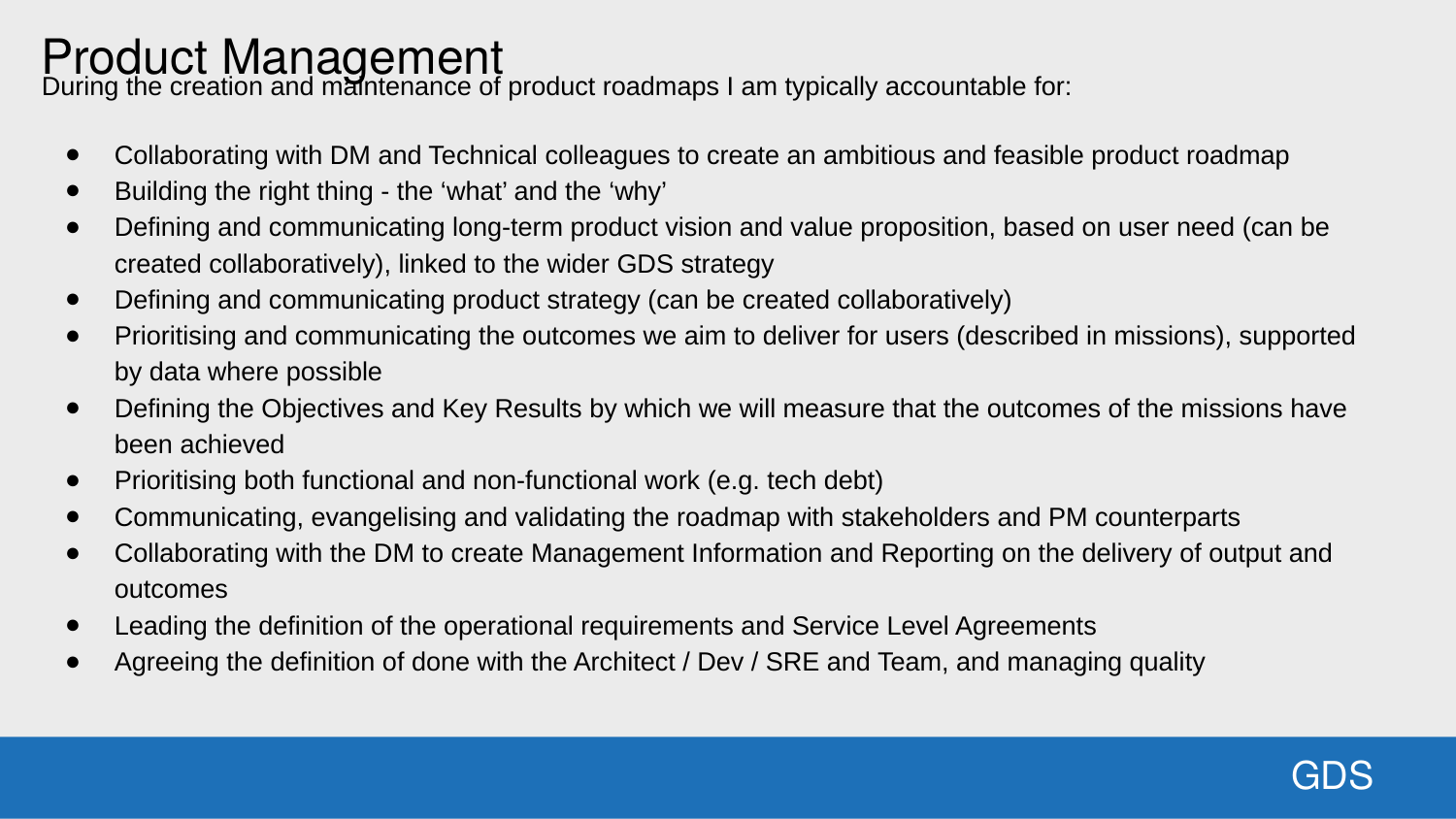

Product Management
During the creation and maintenance of product roadmaps I am typically accountable for:
Collaborating with DM and Technical colleagues to create an ambitious and feasible product roadmap
Building the right thing - the ‘what’ and the ‘why’
Defining and communicating long-term product vision and value proposition, based on user need (can be created collaboratively), linked to the wider GDS strategy
Defining and communicating product strategy (can be created collaboratively)
Prioritising and communicating the outcomes we aim to deliver for users (described in missions), supported by data where possible
Defining the Objectives and Key Results by which we will measure that the outcomes of the missions have been achieved
Prioritising both functional and non-functional work (e.g. tech debt)
Communicating, evangelising and validating the roadmap with stakeholders and PM counterparts
Collaborating with the DM to create Management Information and Reporting on the delivery of output and outcomes
Leading the definition of the operational requirements and Service Level Agreements
Agreeing the definition of done with the Architect / Dev / SRE and Team, and managing quality